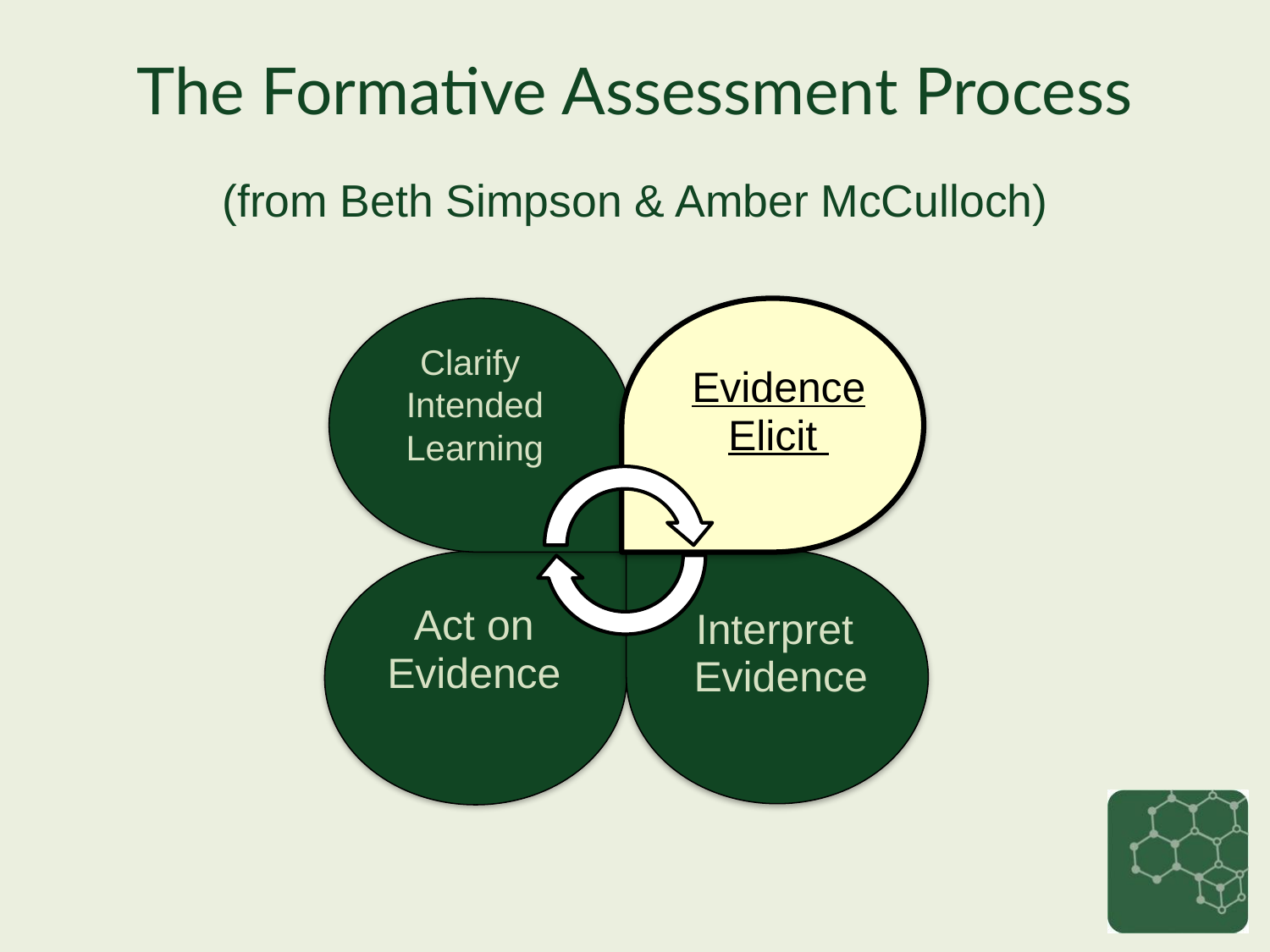

# The Formative Assessment Process (from Beth Simpson & Amber McCulloch)

Clarify
Intended
Learning
Evidence
Elicit
Act on
Evidence
Interpret
Evidence